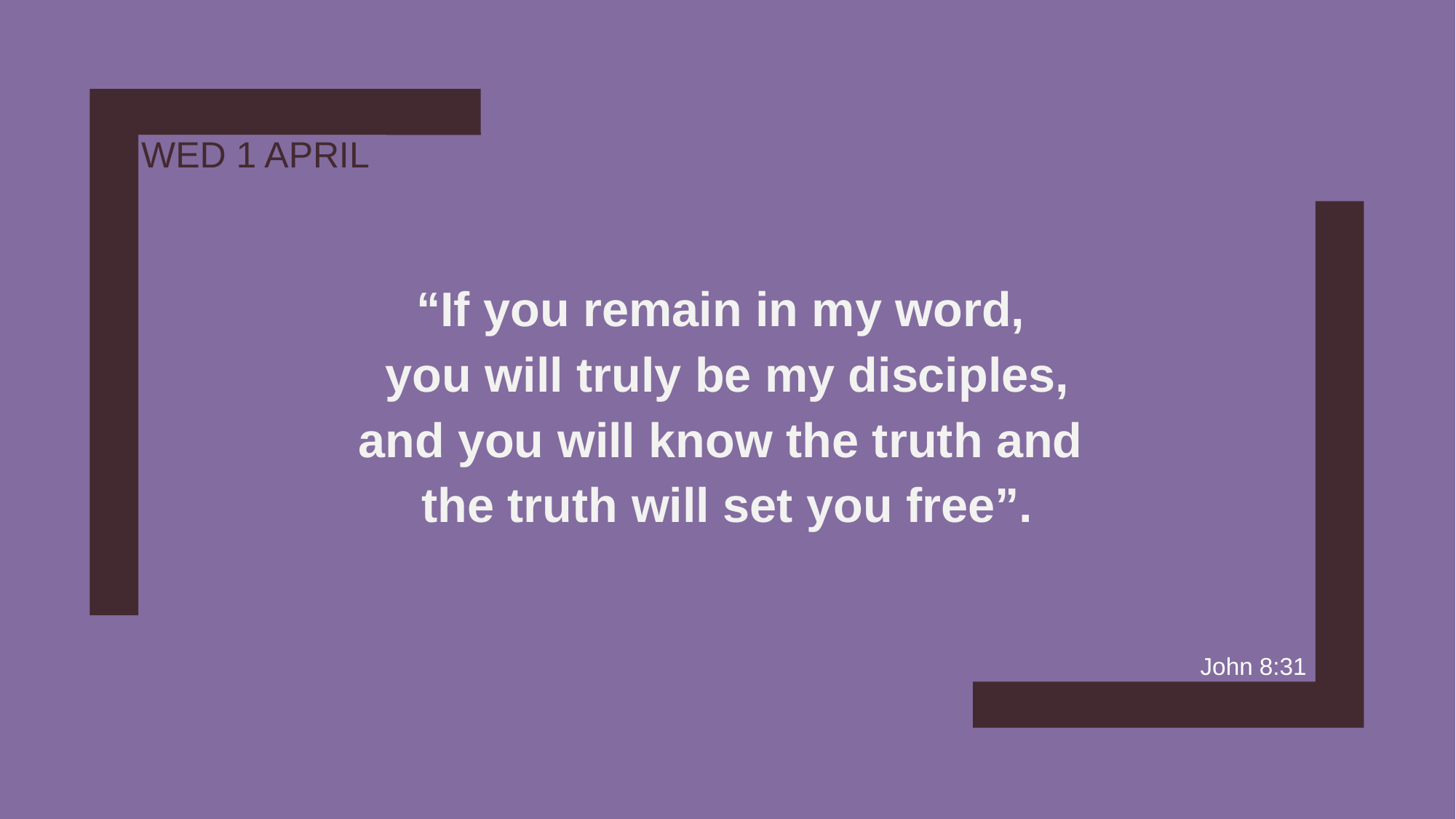

# Wed 1 april
“If you remain in my word,
you will truly be my disciples,
and you will know the truth and
the truth will set you free”.
John 8:31